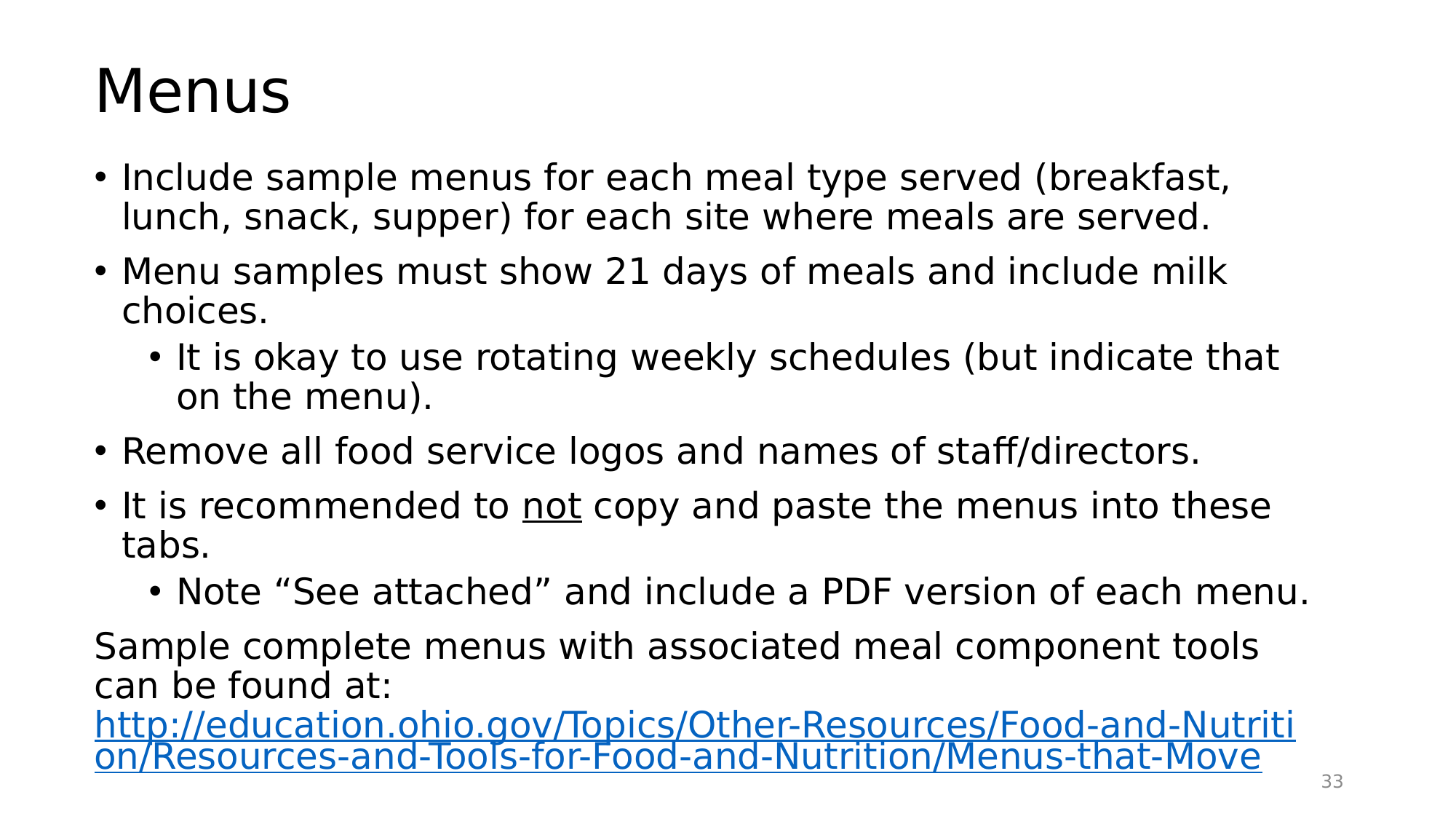

# Menus
Include sample menus for each meal type served (breakfast, lunch, snack, supper) for each site where meals are served.
Menu samples must show 21 days of meals and include milk choices.
It is okay to use rotating weekly schedules (but indicate that on the menu).
Remove all food service logos and names of staff/directors.
It is recommended to not copy and paste the menus into these tabs.
Note “See attached” and include a PDF version of each menu.
Sample complete menus with associated meal component tools can be found at: http://education.ohio.gov/Topics/Other-Resources/Food-and-Nutrition/Resources-and-Tools-for-Food-and-Nutrition/Menus-that-Move

33